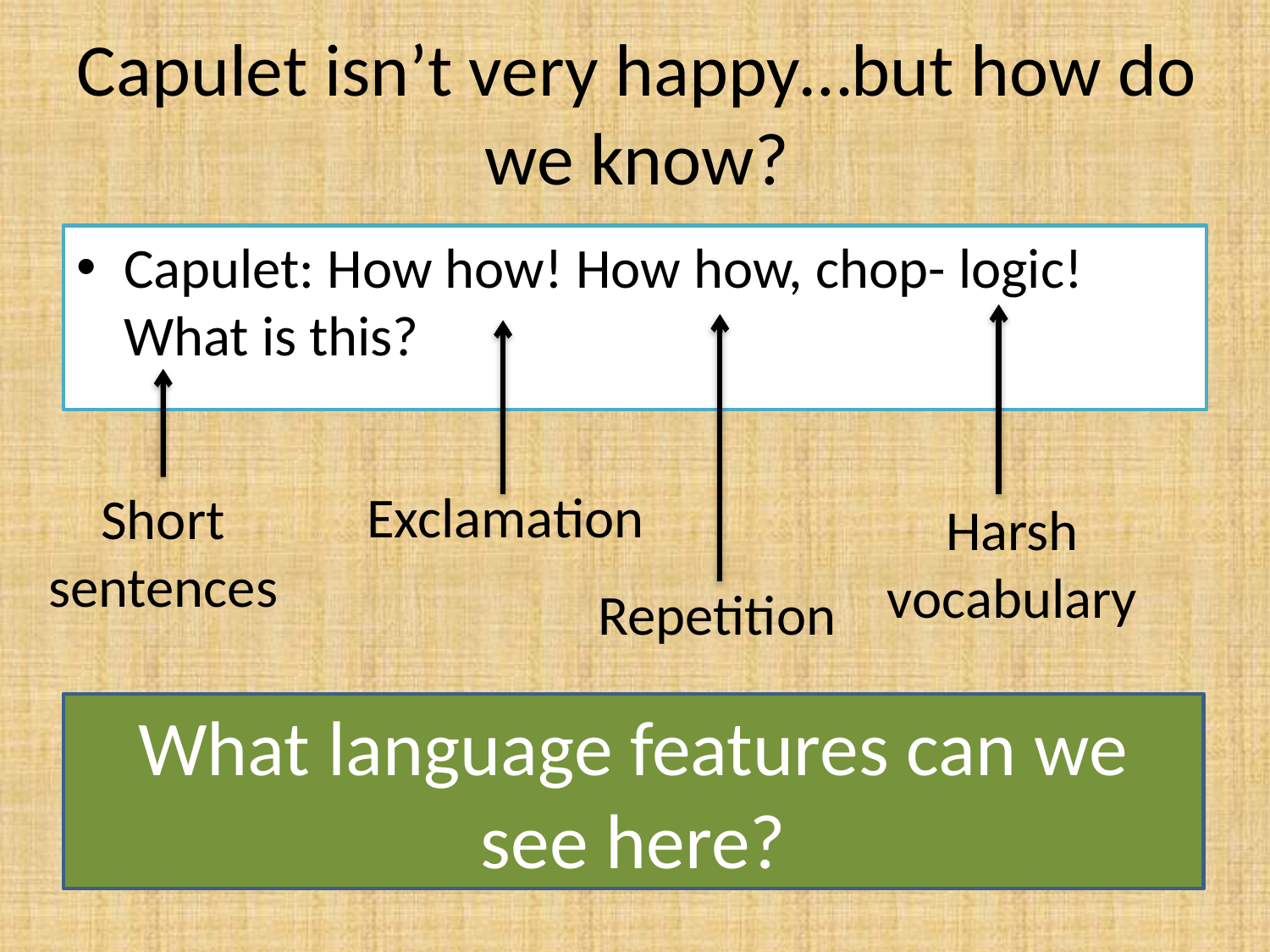

# Capulet isn’t very happy…but how do we know?
Capulet: How how! How how, chop- logic! What is this?
Exclamation
Short sentences
Harsh vocabulary
Repetition
What language features can we see here?